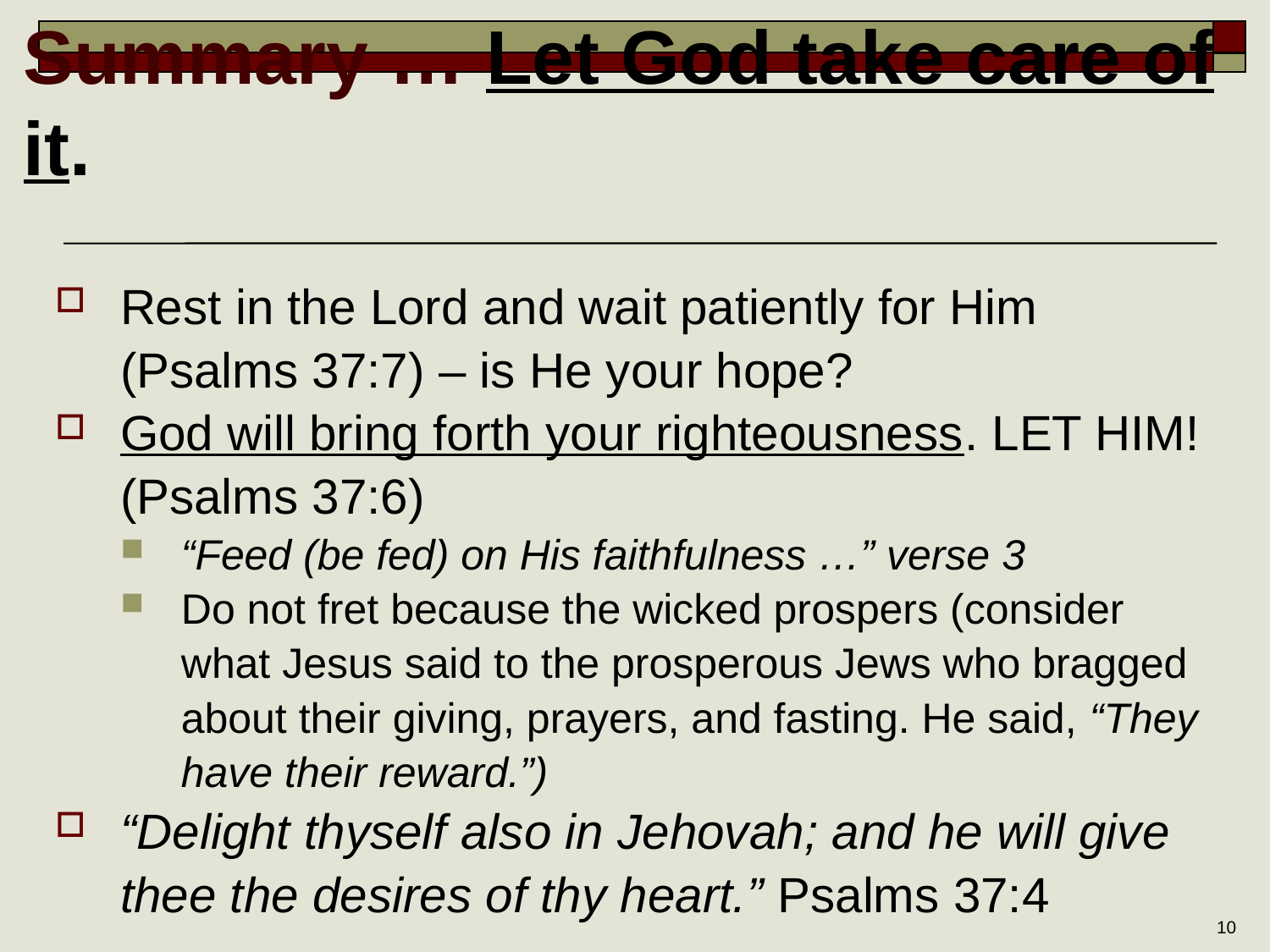

# Summary … Let God take care of it.
Rest in the Lord and wait patiently for Him (Psalms 37:7) – is He your hope?
God will bring forth your righteousness. LET HIM! (Psalms 37:6)
“Feed (be fed) on His faithfulness …” verse 3
Do not fret because the wicked prospers (consider what Jesus said to the prosperous Jews who bragged about their giving, prayers, and fasting. He said, “They have their reward.”)
“Delight thyself also in Jehovah; and he will give thee the desires of thy heart.” Psalms 37:4
10